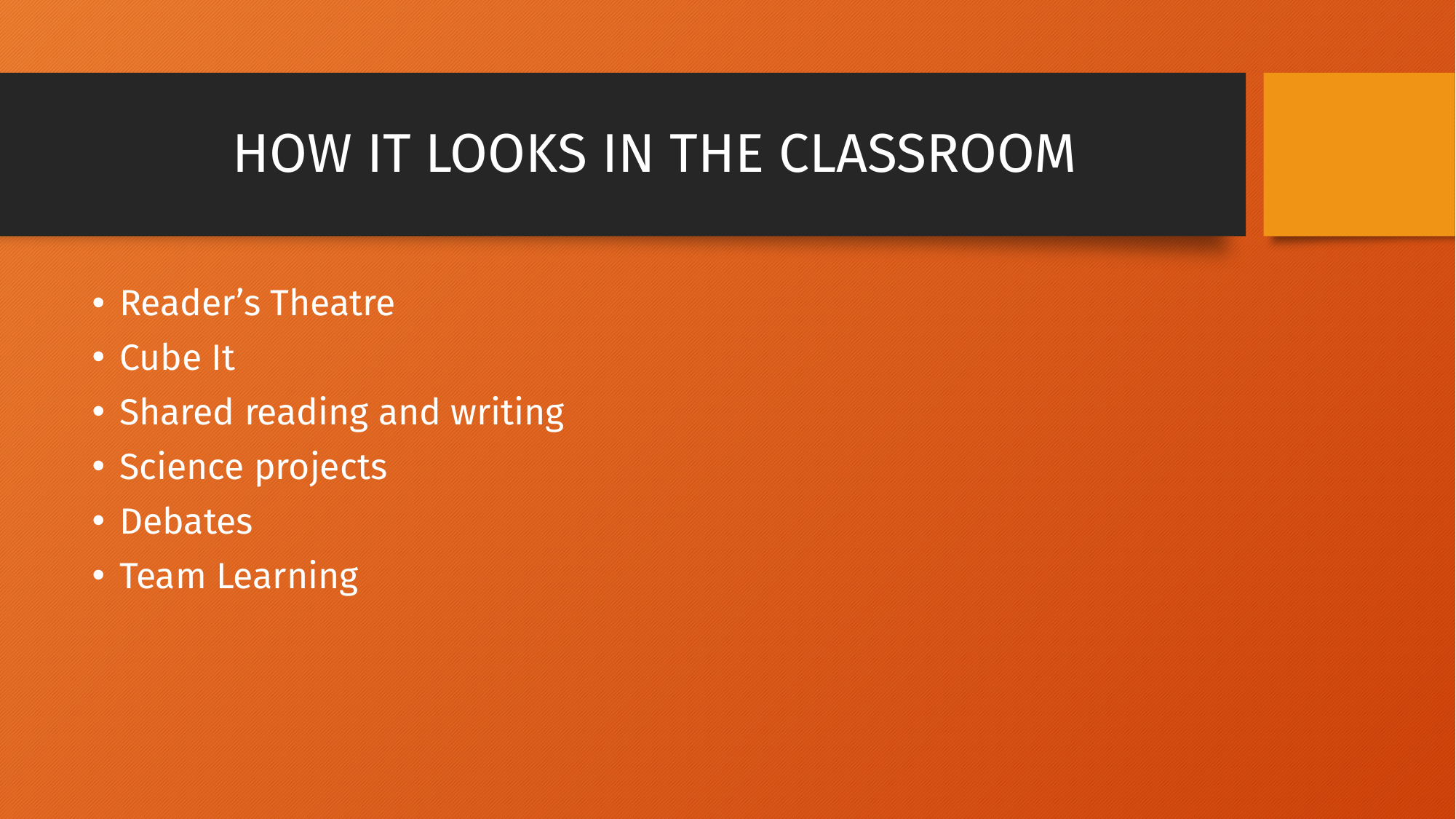

# HOW IT LOOKS IN THE CLASSROOM
Reader’s Theatre
Cube It
Shared reading and writing
Science projects
Debates
Team Learning